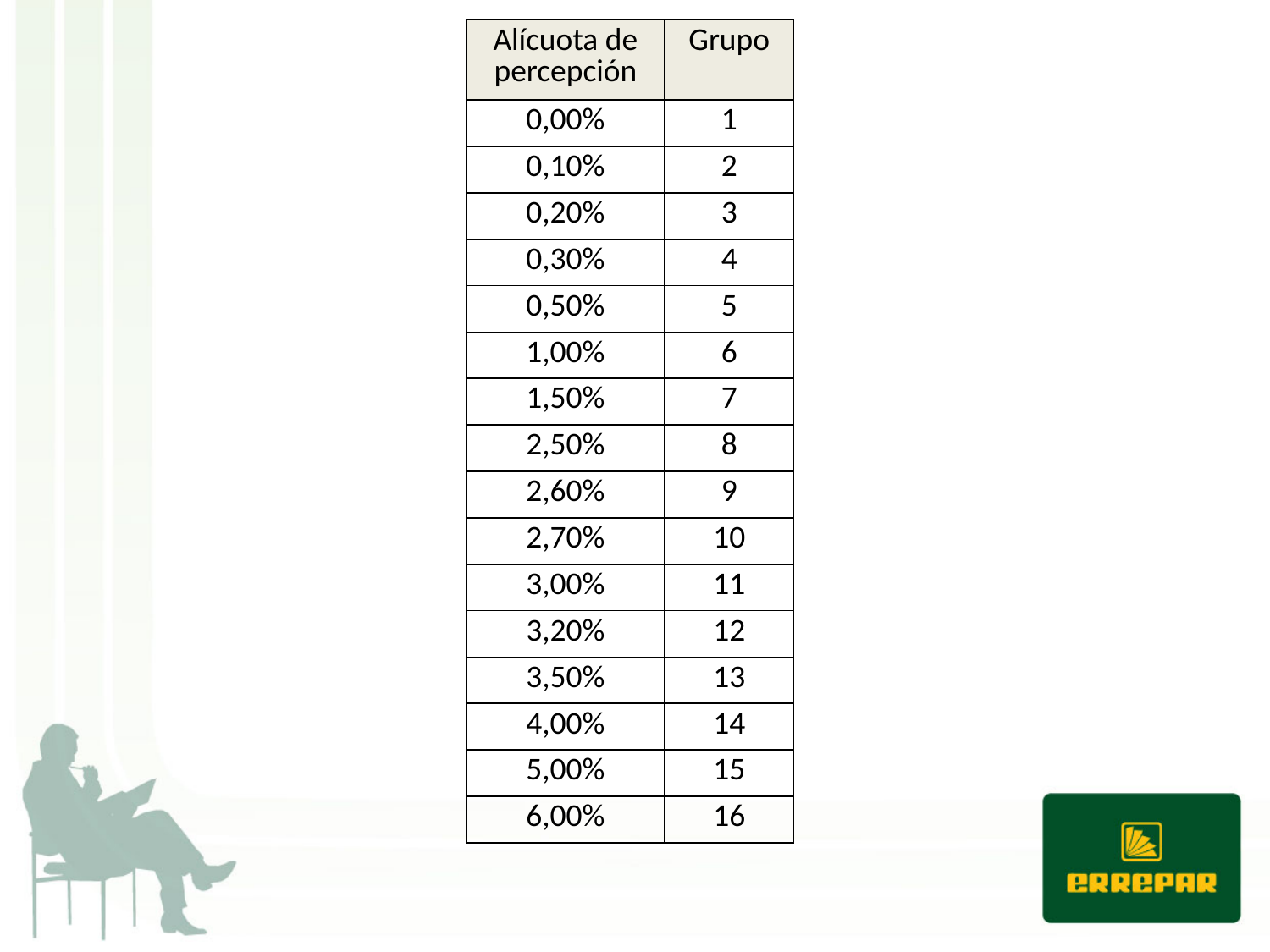

| Alícuota de percepción | Grupo |
| --- | --- |
| 0,00% | 1 |
| 0,10% | 2 |
| 0,20% | 3 |
| 0,30% | 4 |
| 0,50% | 5 |
| 1,00% | 6 |
| 1,50% | 7 |
| 2,50% | 8 |
| 2,60% | 9 |
| 2,70% | 10 |
| 3,00% | 11 |
| 3,20% | 12 |
| 3,50% | 13 |
| 4,00% | 14 |
| 5,00% | 15 |
| 6,00% | 16 |